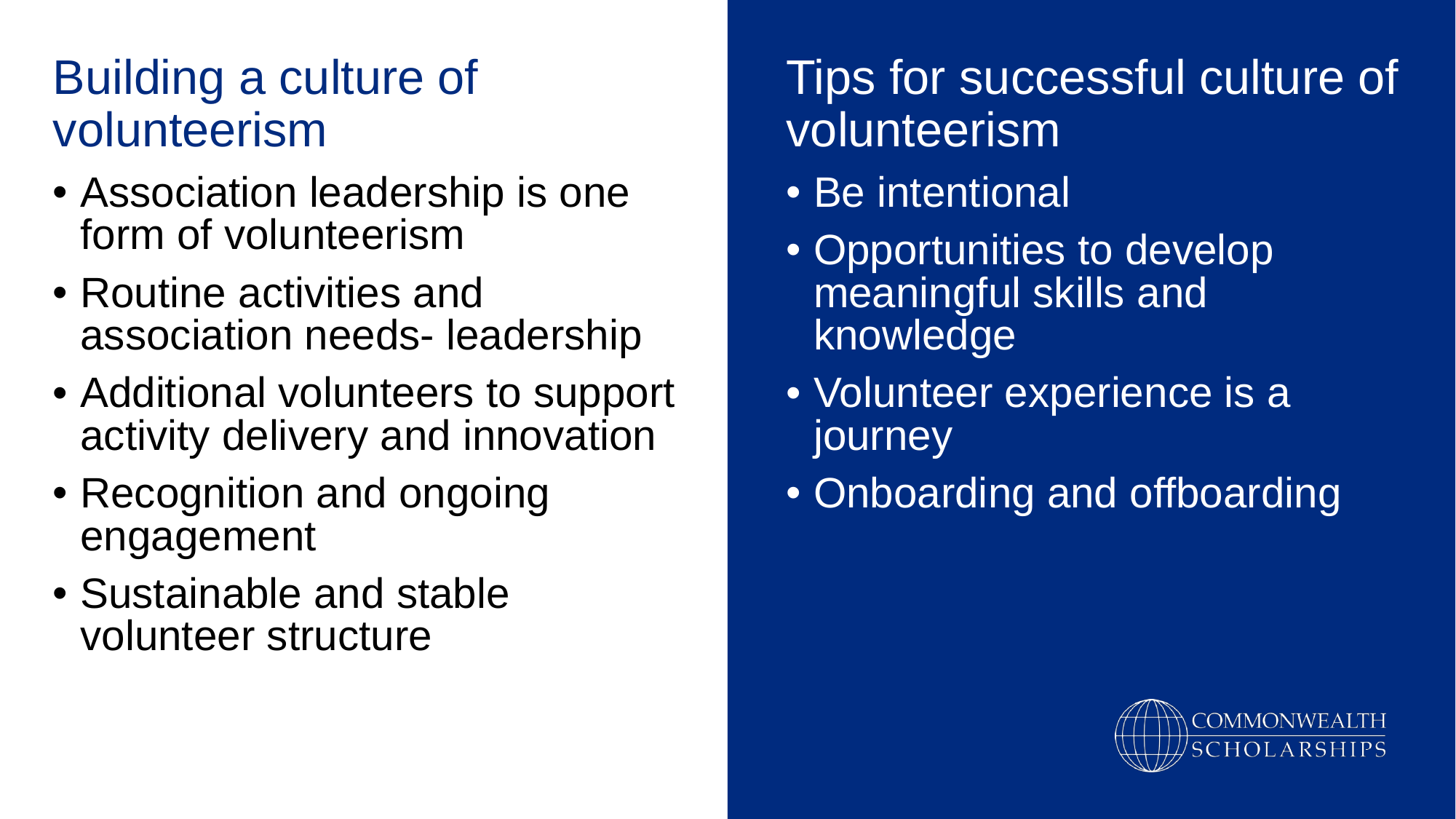

Building a culture of volunteerism

Tips for successful culture of volunteerism
Association leadership is one form of volunteerism
Routine activities and association needs- leadership
Additional volunteers to support activity delivery and innovation
Recognition and ongoing engagement
Sustainable and stable volunteer structure

Be intentional
Opportunities to develop meaningful skills and knowledge
Volunteer experience is a journey
Onboarding and offboarding